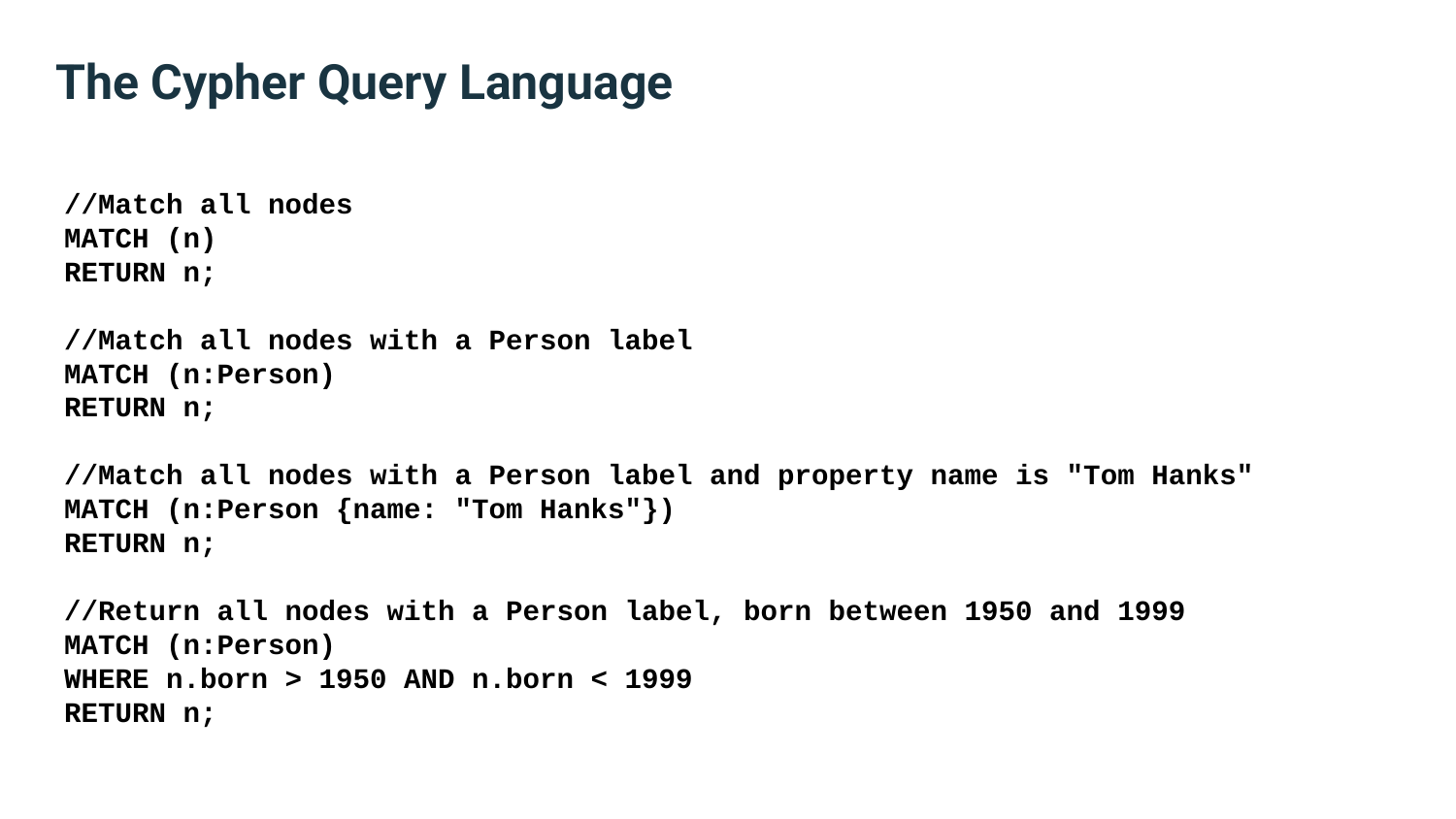

# The Cypher Query Language

//Match all nodes
MATCH (n)
RETURN n;

//Match all nodes with a Person label
MATCH (n:Person)
RETURN n;

//Match all nodes with a Person label and property name is "Tom Hanks"
MATCH (n:Person {name: "Tom Hanks"})
RETURN n;

//Return all nodes with a Person label, born between 1950 and 1999
MATCH (n:Person)
WHERE n.born > 1950 AND n.born < 1999
RETURN n;